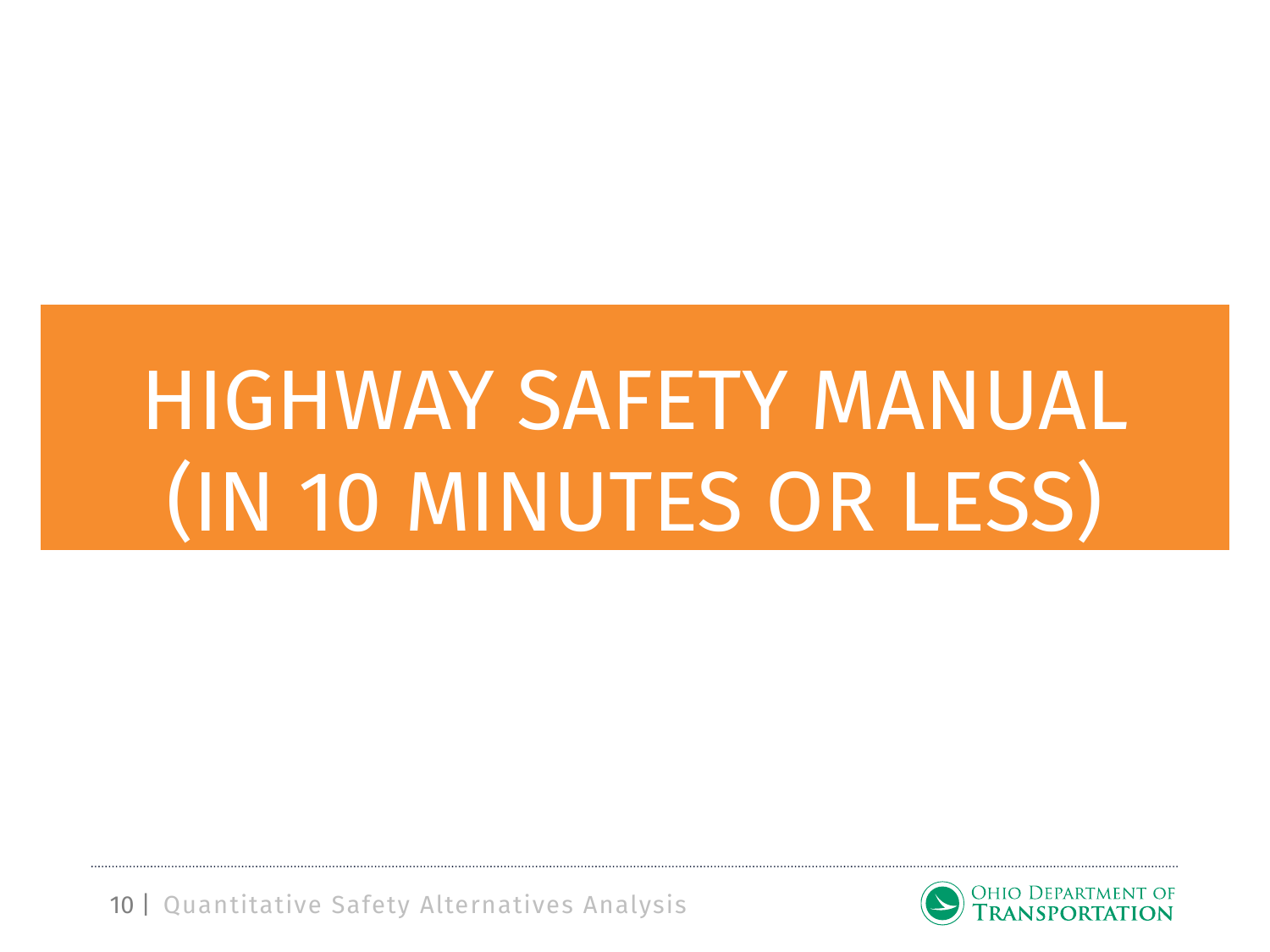

# Highway safety manual (In 10 minutes or less)
Quantitative Safety Alternatives Analysis